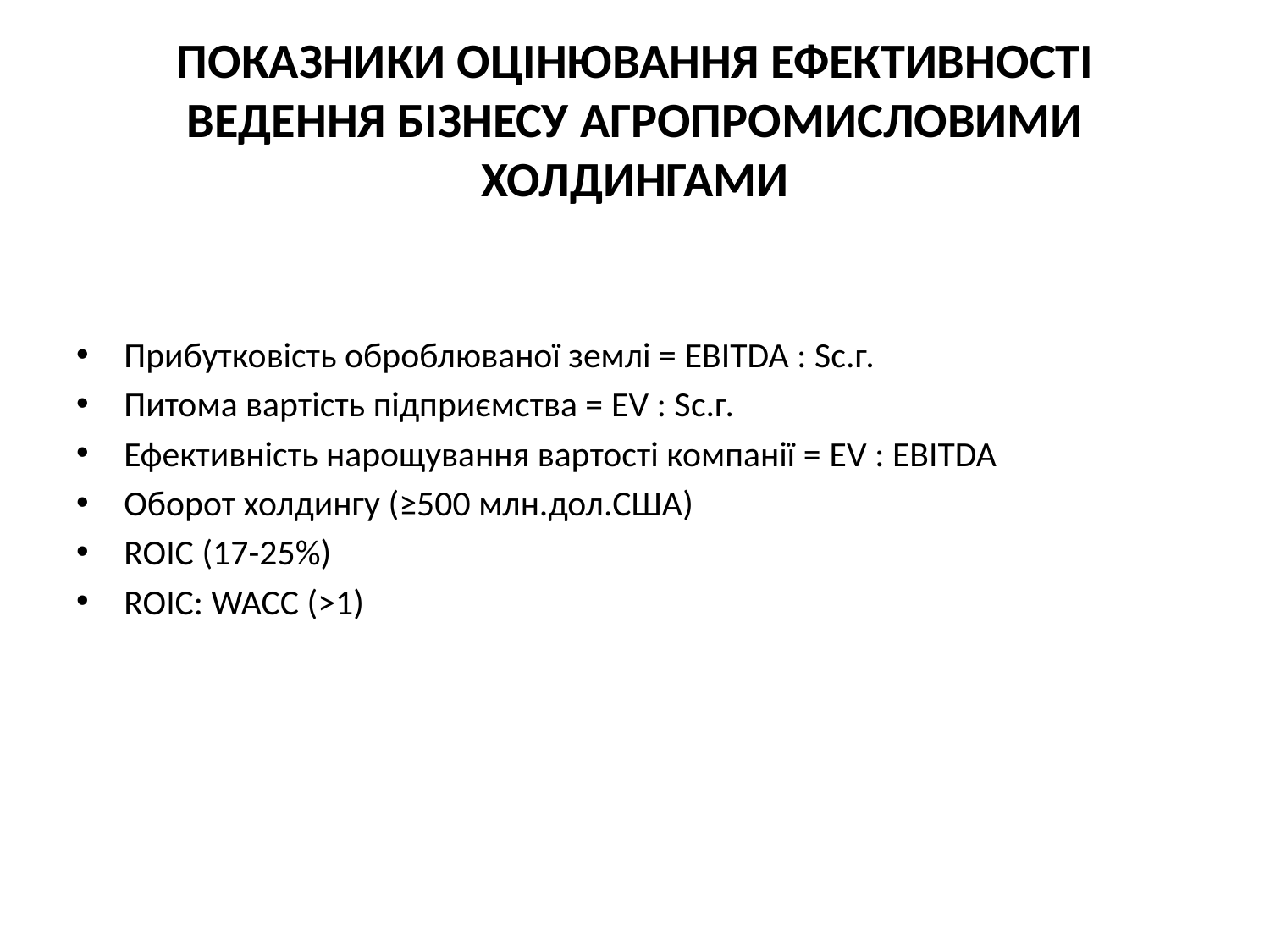

# ПОКАЗНИКИ ОЦІНЮВАННЯ ЕФЕКТИВНОСТІ ВЕДЕННЯ БІЗНЕСУ АГРОПРОМИСЛОВИМИ ХОЛДИНГАМИ
Прибутковість оброблюваної землі = EBITDA : Sс.г.
Питома вартість підприємства = EV : Sс.г.
Ефективність нарощування вартості компанії = EV : EBITDA
Оборот холдингу (≥500 млн.дол.США)
ROIC (17-25%)
ROIC: WACC (>1)